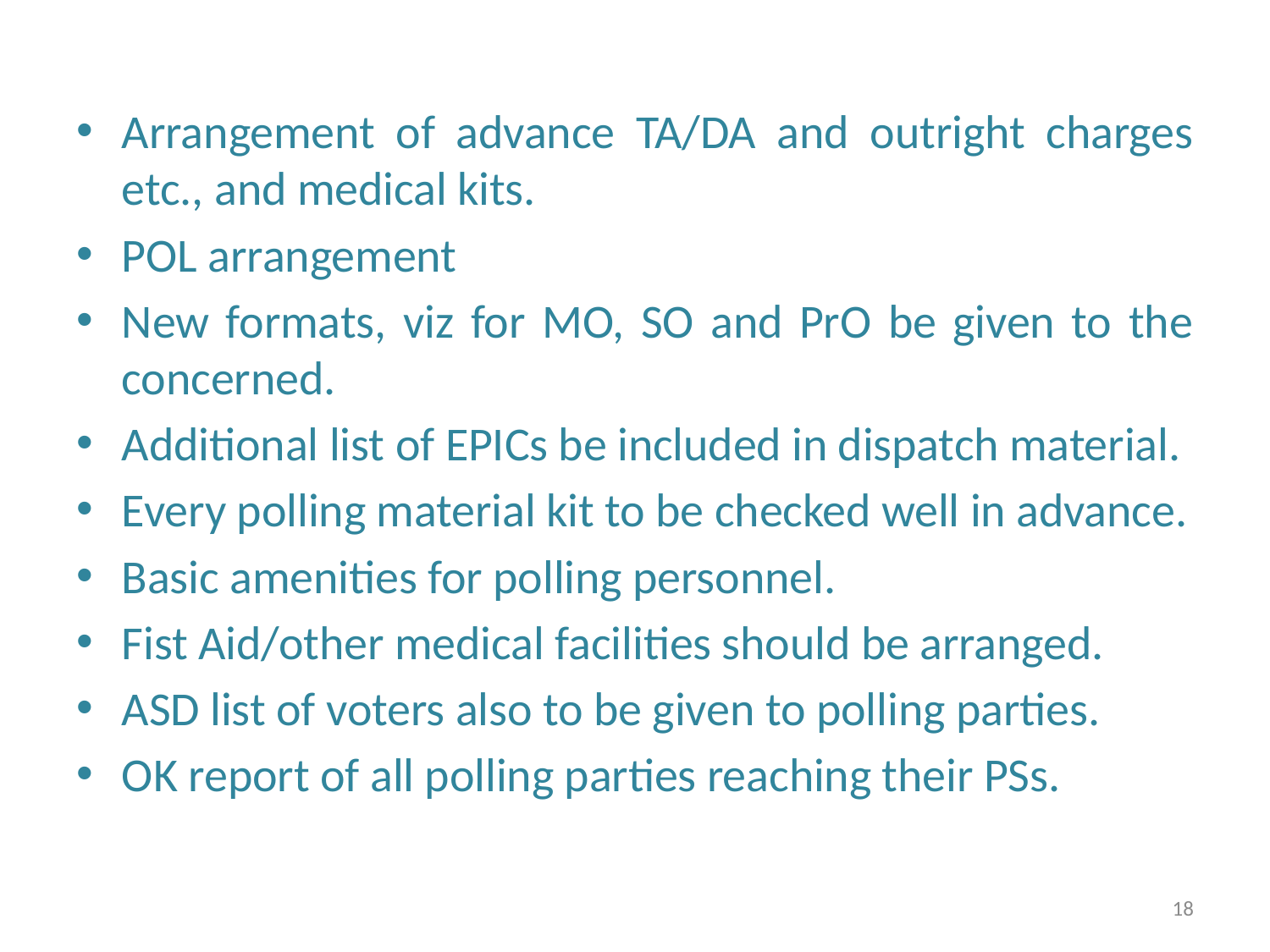

Arrangement of advance TA/DA and outright charges etc., and medical kits.
POL arrangement
New formats, viz for MO, SO and PrO be given to the concerned.
Additional list of EPICs be included in dispatch material.
Every polling material kit to be checked well in advance.
Basic amenities for polling personnel.
Fist Aid/other medical facilities should be arranged.
ASD list of voters also to be given to polling parties.
OK report of all polling parties reaching their PSs.

18